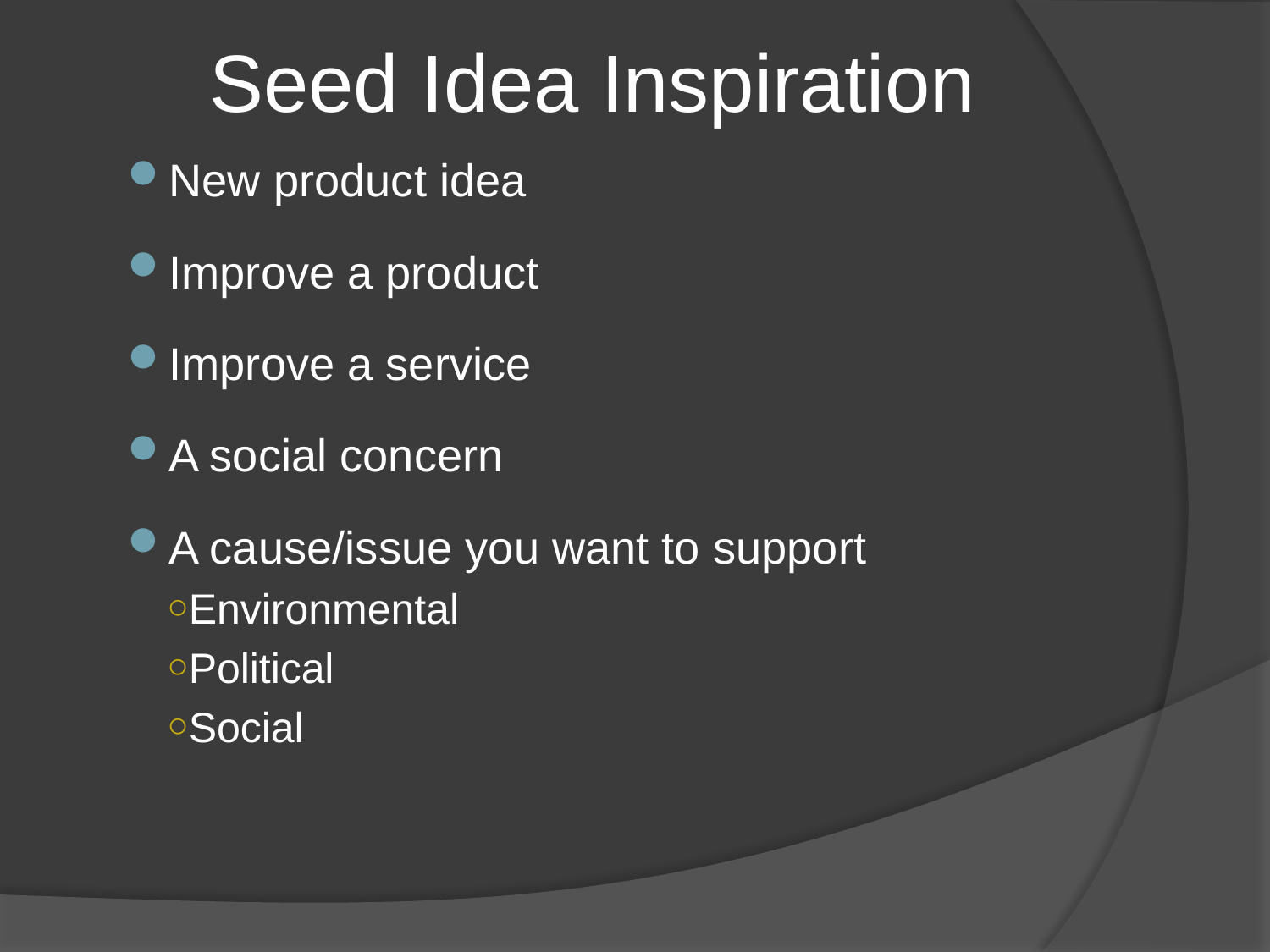

# Seed Idea Inspiration

New product idea
Improve a product
Improve a service
A social concern
A cause/issue you want to support
Environmental
Political
Social